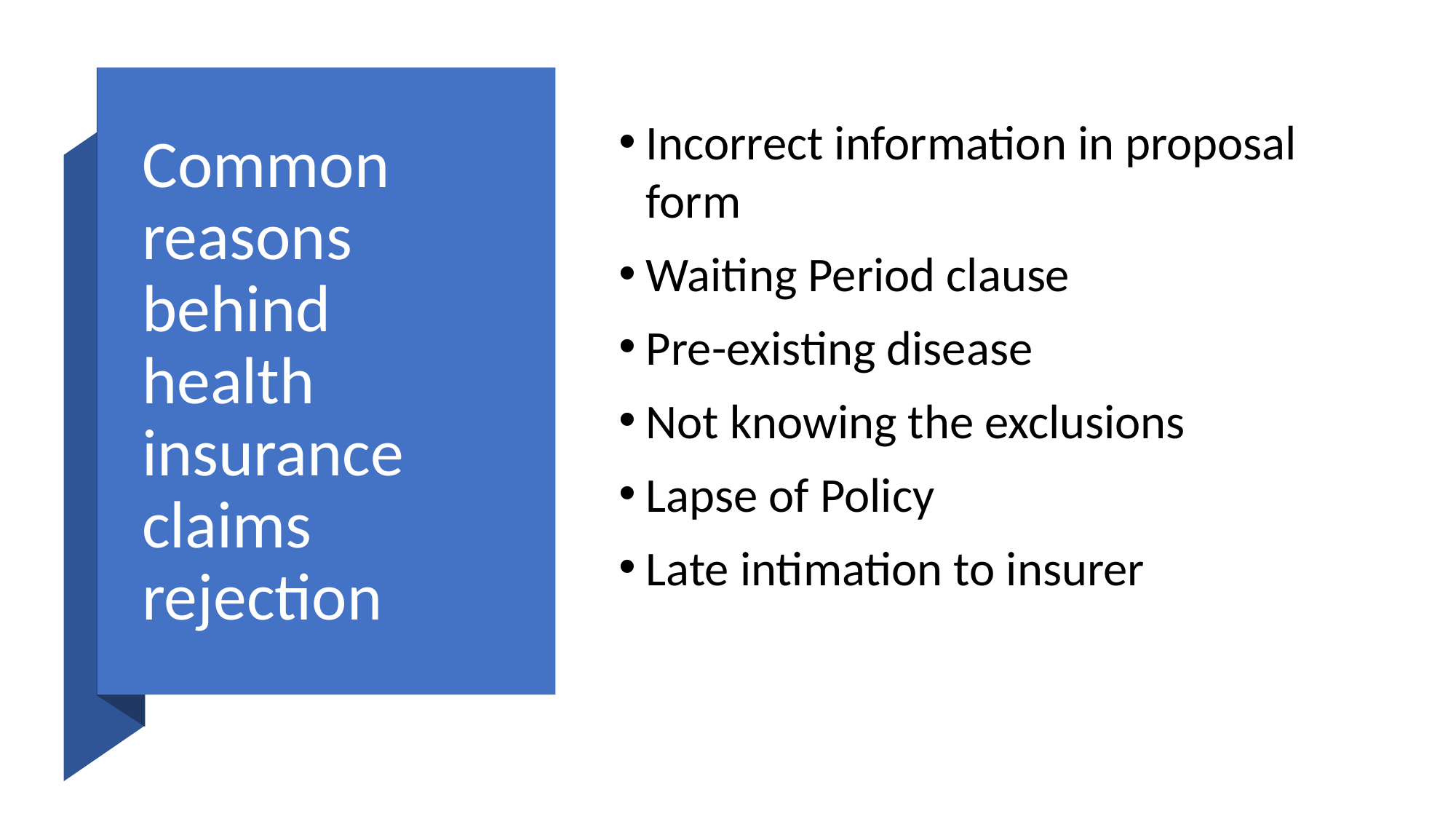

# Common reasons behind health insurance claims rejection
Incorrect information in proposal form
Waiting Period clause
Pre-existing disease
Not knowing the exclusions
Lapse of Policy
Late intimation to insurer